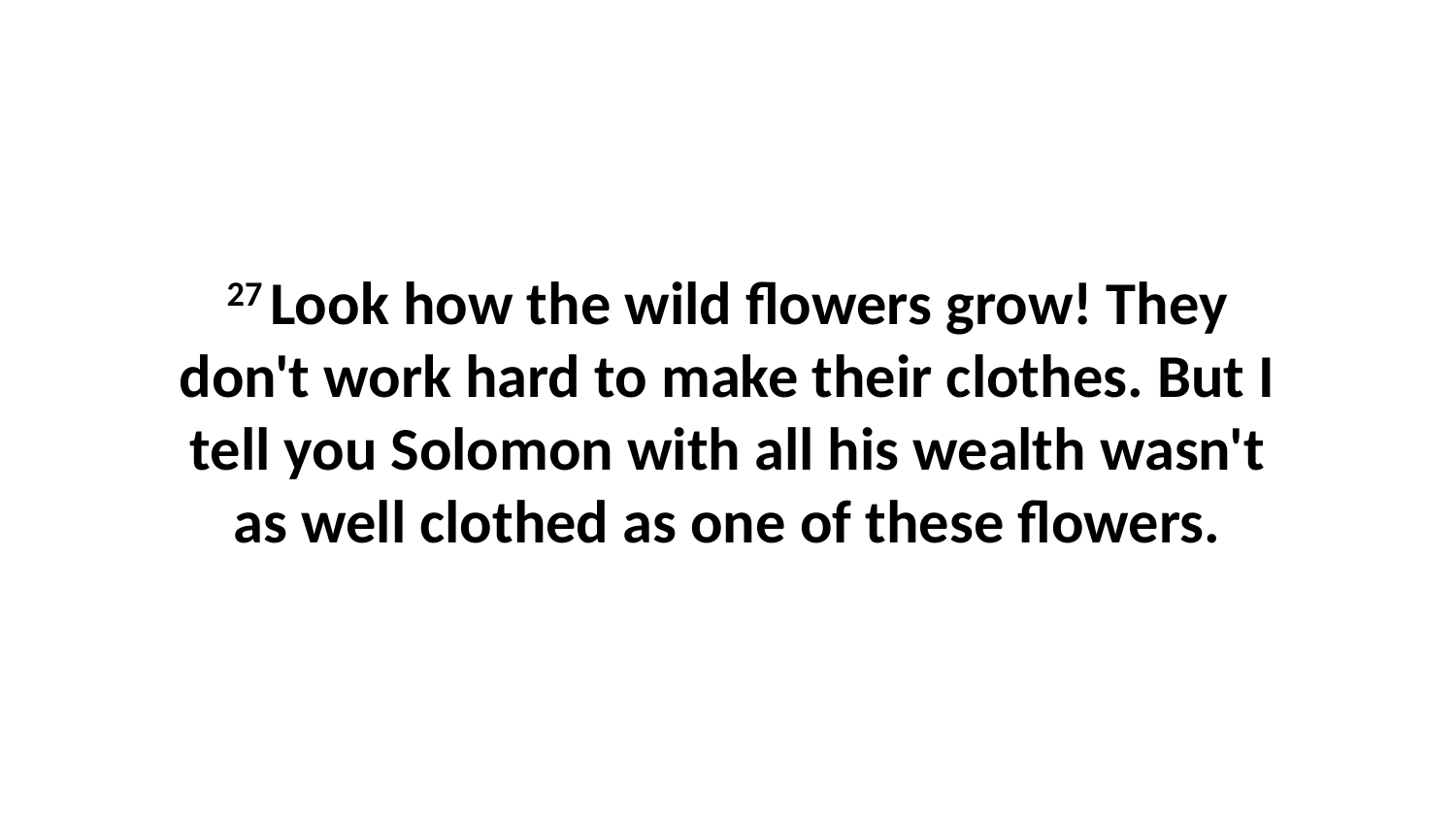

27 Look how the wild flowers grow! They don't work hard to make their clothes. But I tell you Solomon with all his wealth wasn't as well clothed as one of these flowers.